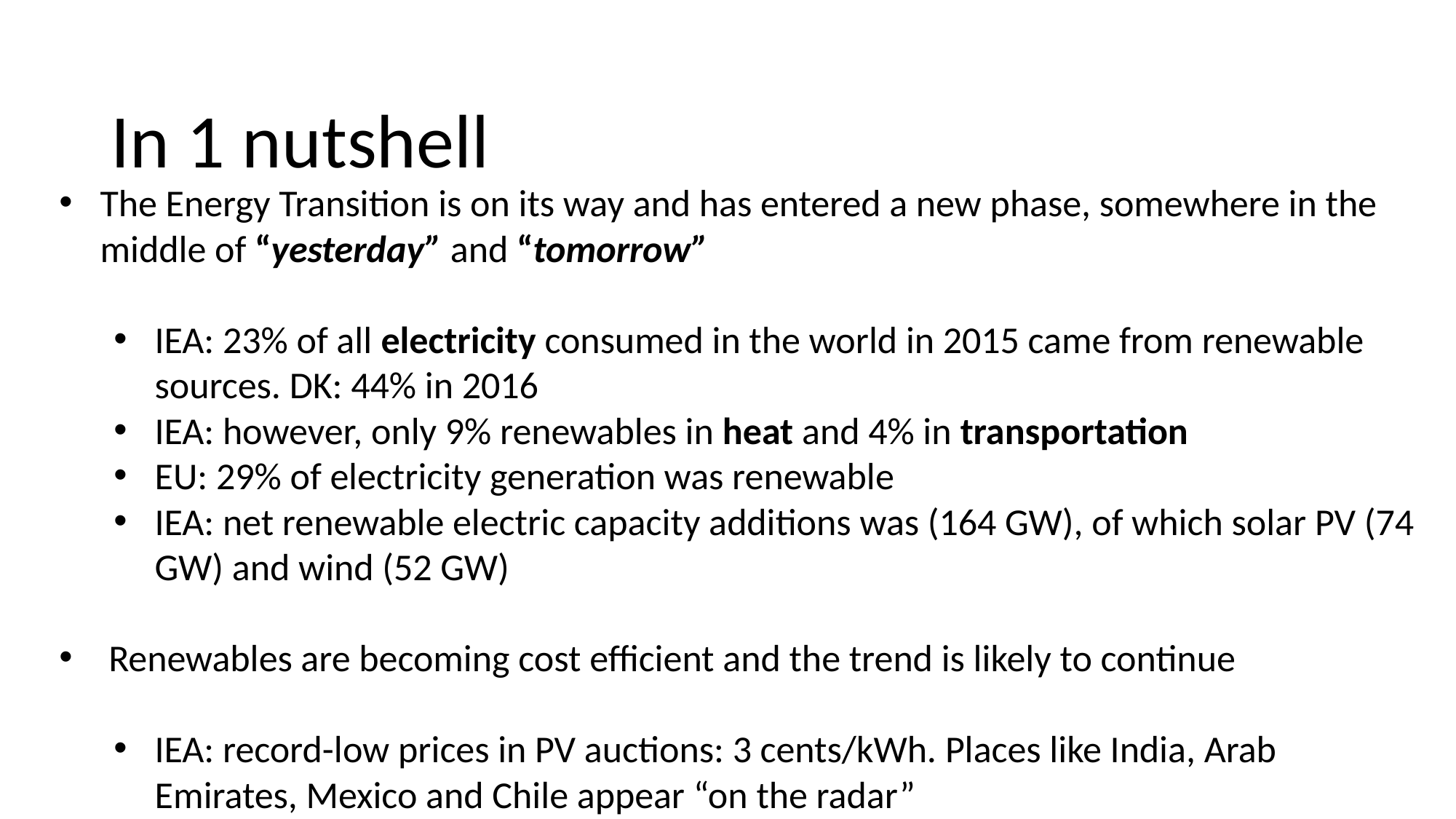

# In 1 nutshell

The Energy Transition is on its way and has entered a new phase, somewhere in the middle of “yesterday” and “tomorrow”

IEA: 23% of all electricity consumed in the world in 2015 came from renewable sources. DK: 44% in 2016
IEA: however, only 9% renewables in heat and 4% in transportation
EU: 29% of electricity generation was renewable
IEA: net renewable electric capacity additions was (164 GW), of which solar PV (74 GW) and wind (52 GW)

 Renewables are becoming cost efficient and the trend is likely to continue

IEA: record-low prices in PV auctions: 3 cents/kWh. Places like India, Arab Emirates, Mexico and Chile appear “on the radar”

2